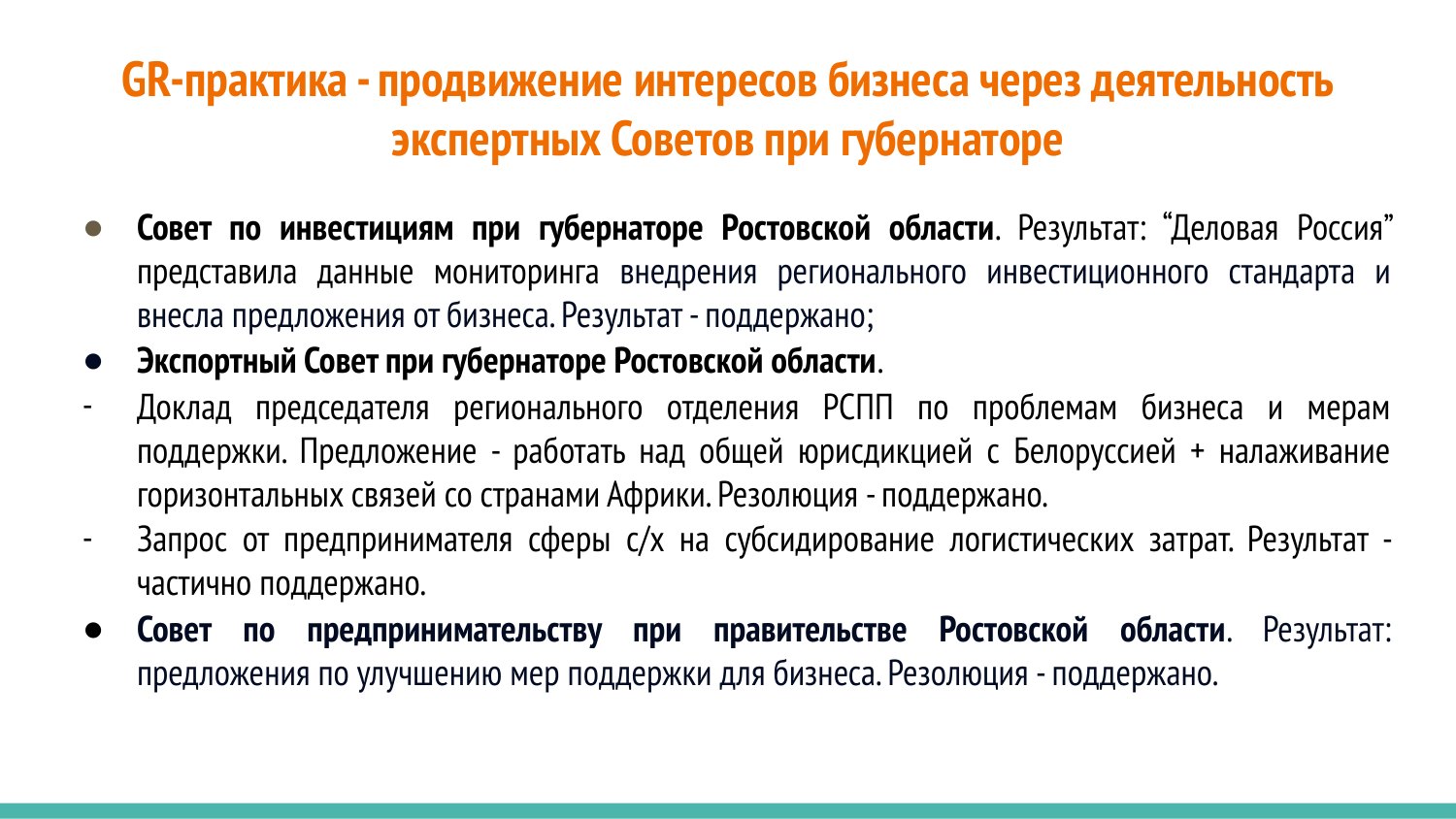

# GR-практика - продвижение интересов бизнеса через деятельность экспертных Советов при губернаторе
Совет по инвестициям при губернаторе Ростовской области. Результат: “Деловая Россия” представила данные мониторинга внедрения регионального инвестиционного стандарта и внесла предложения от бизнеса. Результат - поддержано;
Экспортный Совет при губернаторе Ростовской области.
Доклад председателя регионального отделения РСПП по проблемам бизнеса и мерам поддержки. Предложение - работать над общей юрисдикцией с Белоруссией + налаживание горизонтальных связей со странами Африки. Резолюция - поддержано.
Запрос от предпринимателя сферы с/х на субсидирование логистических затрат. Результат - частично поддержано.
Совет по предпринимательству при правительстве Ростовской области. Результат: предложения по улучшению мер поддержки для бизнеса. Резолюция - поддержано.